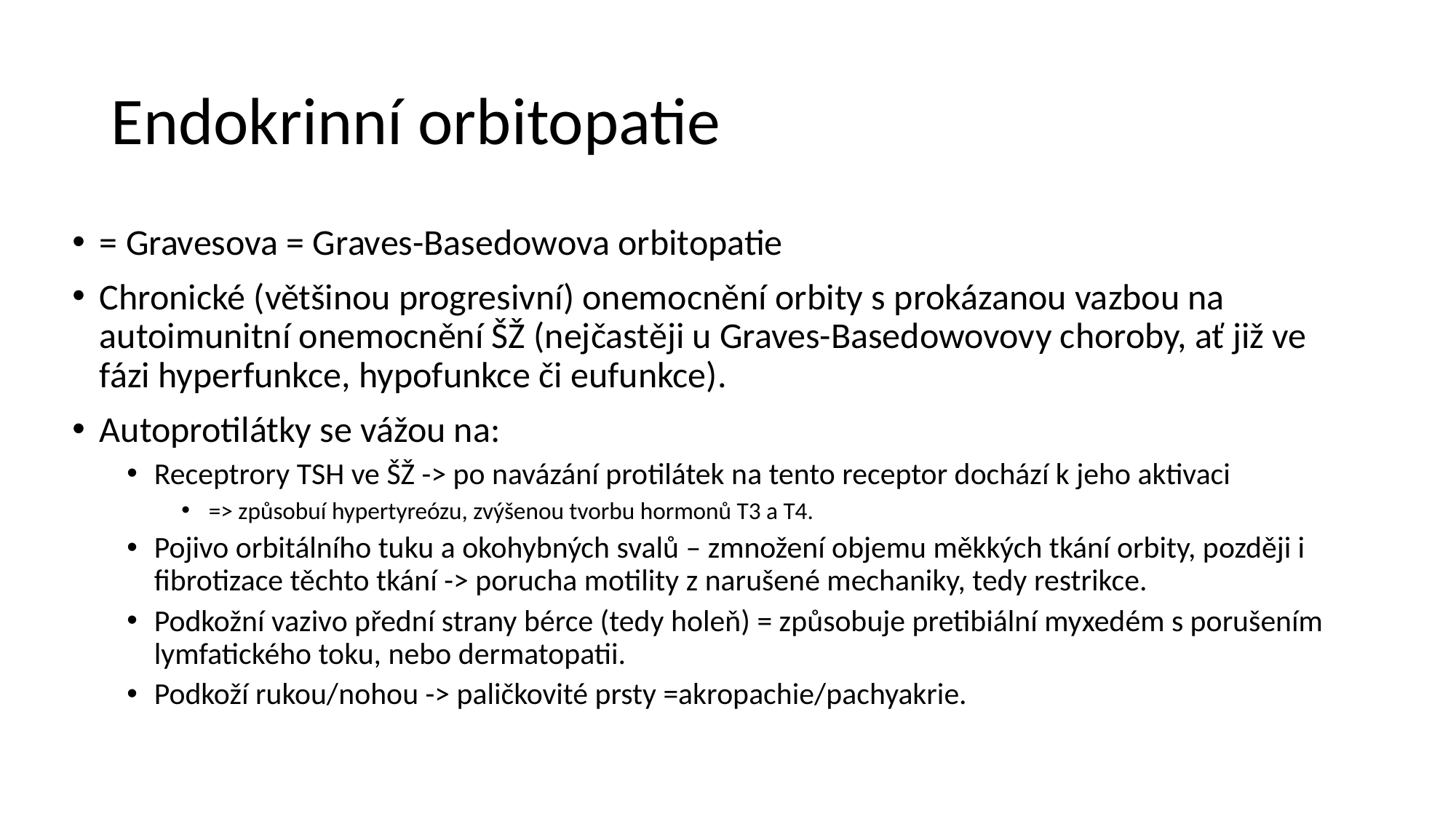

# Endokrinní orbitopatie
= Gravesova = Graves-Basedowova orbitopatie
Chronické (většinou progresivní) onemocnění orbity s prokázanou vazbou na autoimunitní onemocnění ŠŽ (nejčastěji u Graves-Basedowovovy choroby, ať již ve fázi hyperfunkce, hypofunkce či eufunkce).
Autoprotilátky se vážou na:
Receptrory TSH ve ŠŽ -> po navázání protilátek na tento receptor dochází k jeho aktivaci
=> způsobuí hypertyreózu, zvýšenou tvorbu hormonů T3 a T4.
Pojivo orbitálního tuku a okohybných svalů – zmnožení objemu měkkých tkání orbity, později i fibrotizace těchto tkání -> porucha motility z narušené mechaniky, tedy restrikce.
Podkožní vazivo přední strany bérce (tedy holeň) = způsobuje pretibiální myxedém s porušením lymfatického toku, nebo dermatopatii.
Podkoží rukou/nohou -> paličkovité prsty =akropachie/pachyakrie.